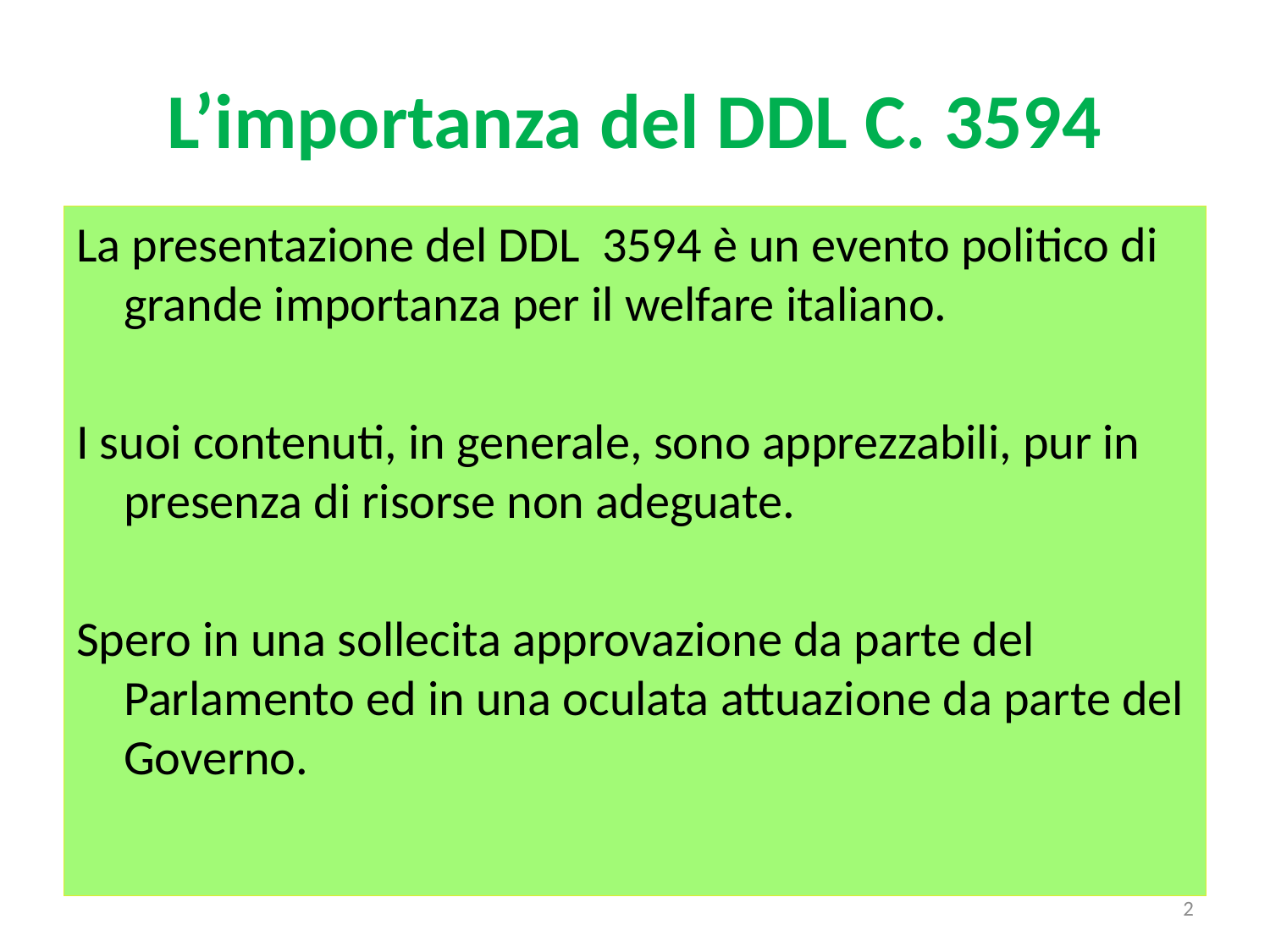

# L’importanza del DDL C. 3594
La presentazione del DDL  3594 è un evento politico di grande importanza per il welfare italiano.

I suoi contenuti, in generale, sono apprezzabili, pur in presenza di risorse non adeguate.

Spero in una sollecita approvazione da parte del Parlamento ed in una oculata attuazione da parte del Governo.

2